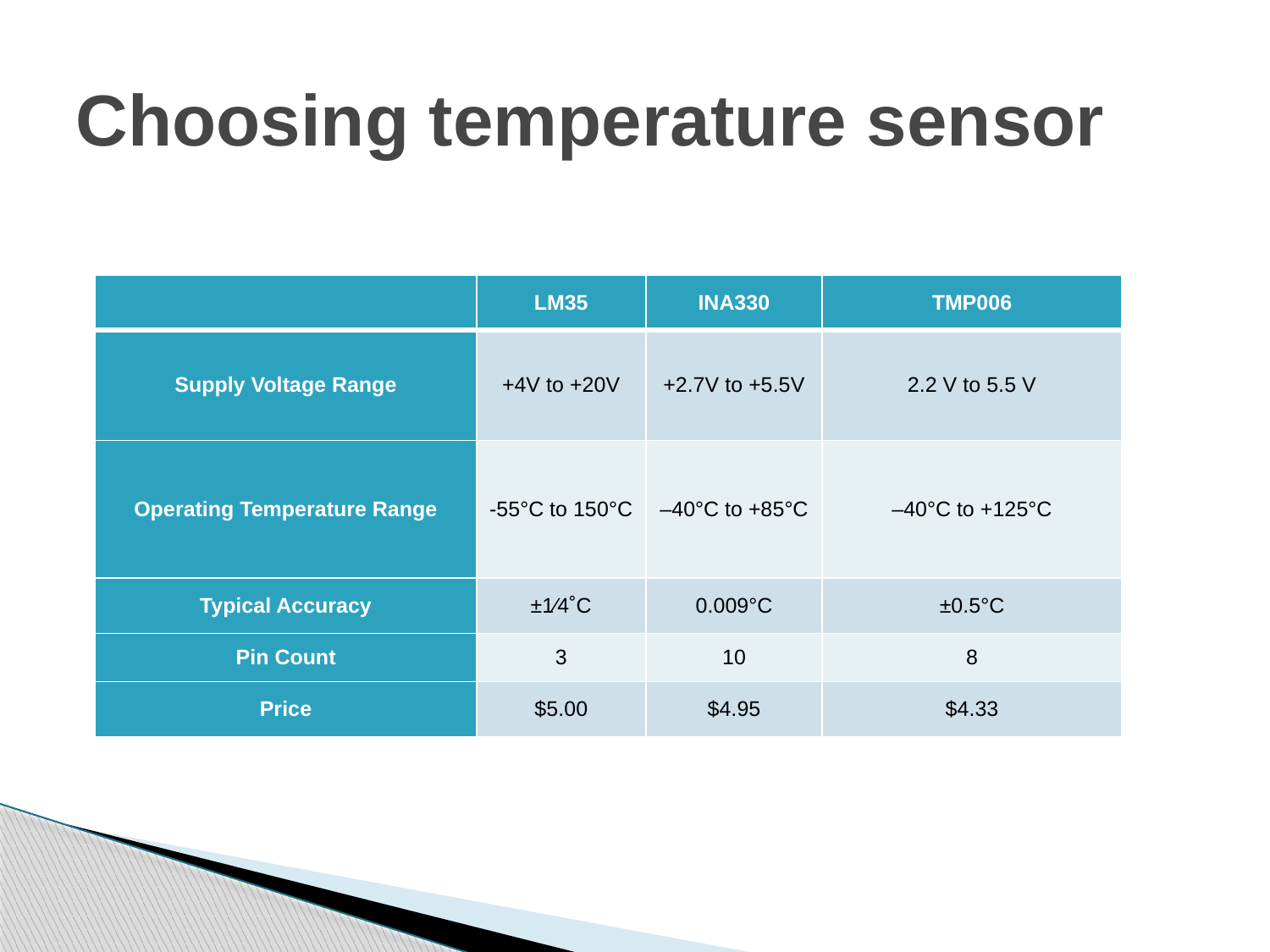

# Choosing temperature sensor
|  | LM35 | INA330 | TMP006 |
| --- | --- | --- | --- |
| Supply Voltage Range | +4V to +20V | +2.7V to +5.5V | 2.2 V to 5.5 V |
| Operating Temperature Range | -55°C to 150°C | –40°C to +85°C | –40°C to +125°C |
| Typical Accuracy | ±1⁄4˚C | 0.009°C | ±0.5°C |
| Pin Count | 3 | 10 | 8 |
| Price | $5.00 | $4.95 | $4.33 |